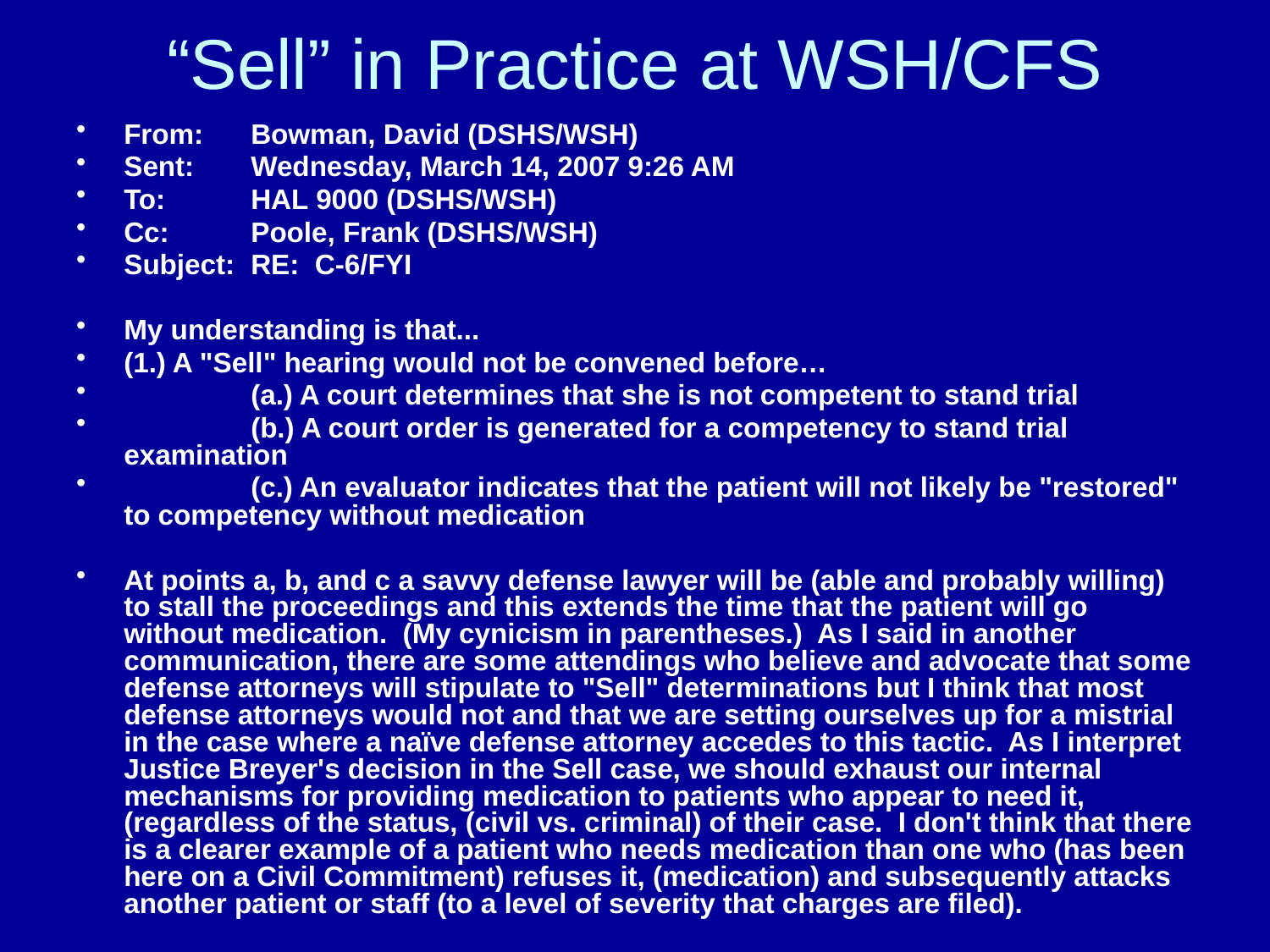

# “Sell” in Practice at WSH/CFS
From: 	Bowman, David (DSHS/WSH)
Sent:	Wednesday, March 14, 2007 9:26 AM
To:	HAL 9000 (DSHS/WSH)
Cc:	Poole, Frank (DSHS/WSH)
Subject:	RE:  C-6/FYI

My understanding is that...
(1.) A "Sell" hearing would not be convened before…
	(a.) A court determines that she is not competent to stand trial
	(b.) A court order is generated for a competency to stand trial examination
	(c.) An evaluator indicates that the patient will not likely be "restored" to competency without medication

At points a, b, and c a savvy defense lawyer will be (able and probably willing) to stall the proceedings and this extends the time that the patient will go without medication.  (My cynicism in parentheses.)  As I said in another communication, there are some attendings who believe and advocate that some defense attorneys will stipulate to "Sell" determinations but I think that most defense attorneys would not and that we are setting ourselves up for a mistrial in the case where a naïve defense attorney accedes to this tactic.  As I interpret Justice Breyer's decision in the Sell case, we should exhaust our internal mechanisms for providing medication to patients who appear to need it, (regardless of the status, (civil vs. criminal) of their case.  I don't think that there is a clearer example of a patient who needs medication than one who (has been here on a Civil Commitment) refuses it, (medication) and subsequently attacks another patient or staff (to a level of severity that charges are filed).